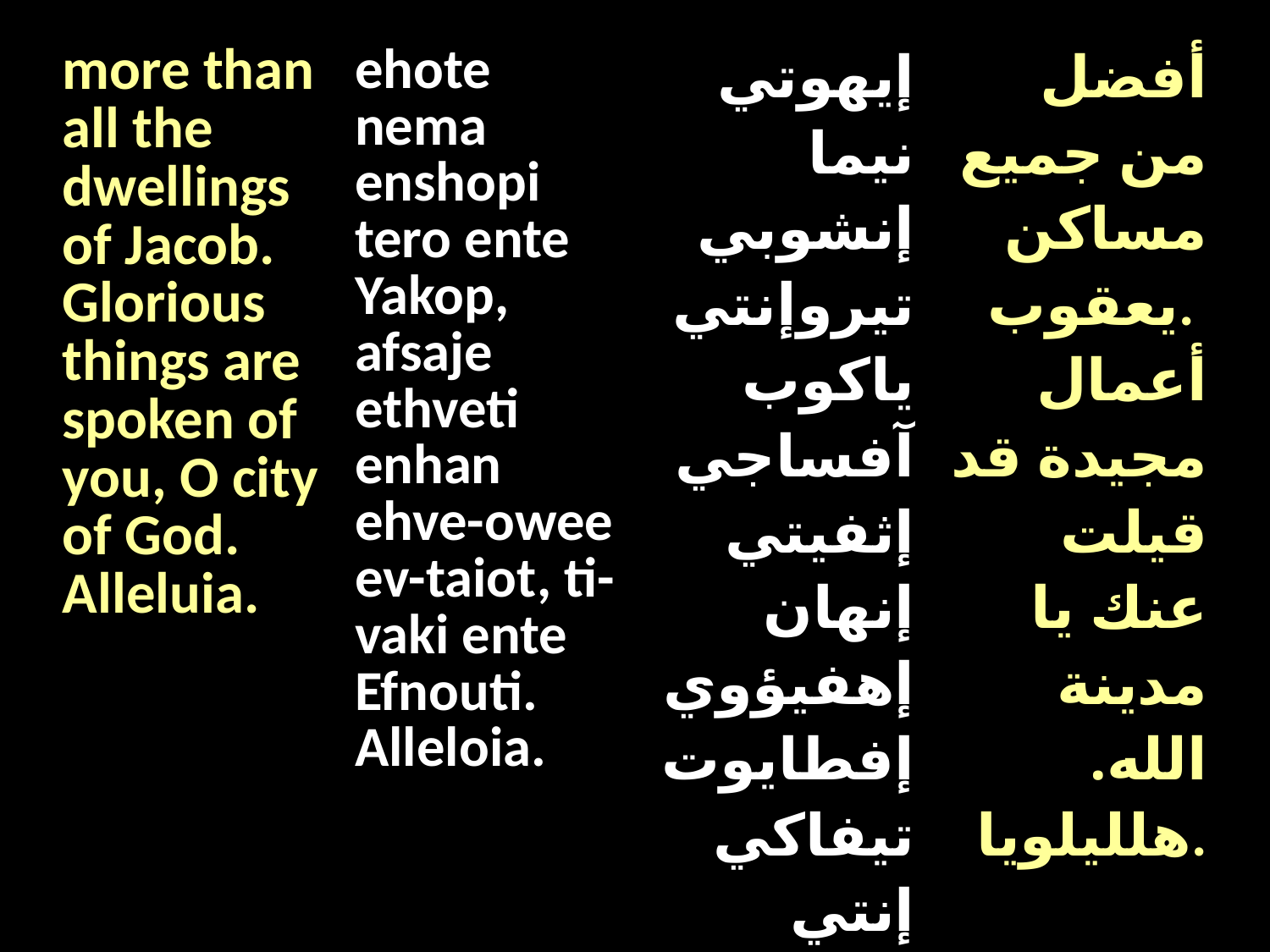

| more than all the dwellings of Jacob. Glorious things are spoken of you, O city of God. Alleluia. | ehote nema enshopi tero ente Yakop, afsaje ethveti enhan ehve-owee ev-taiot, ti-vaki ente Efnouti. Alleloia. | إيهوتي نيما إنشوبي تيروإنتي ياكوب آفساجي إثفيتي إنهان إهفيؤوي إفطايوت تيفاكي إنتي إفنوتي الليلويا | أفضل من جميع مساكن يعقوب. أعمال مجيدة قد قيلت عنك يا مدينة الله. هلليلويا. |
| --- | --- | --- | --- |